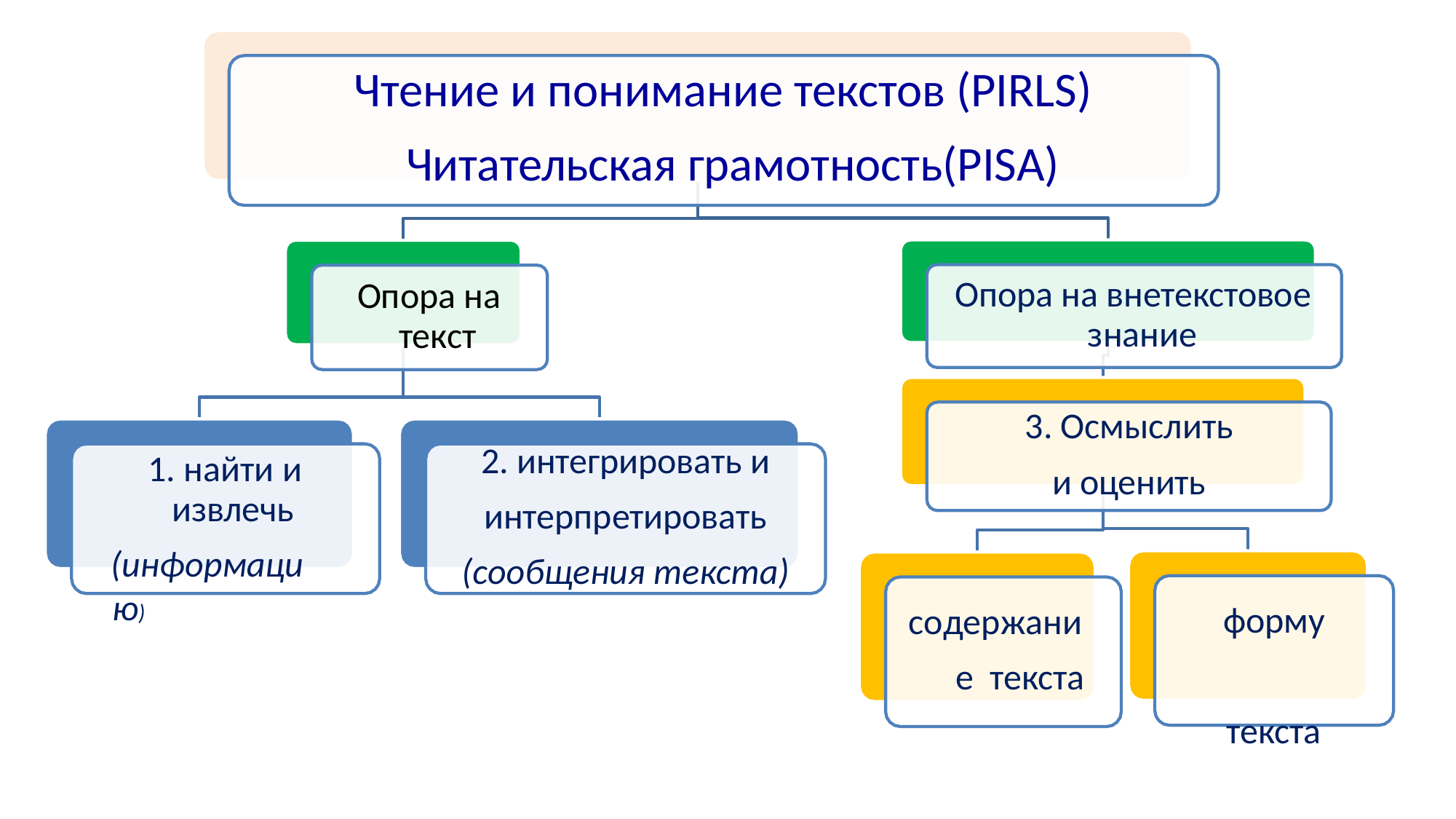

# Чтение и понимание текстов (PIRLS)  Читательская грамотность(PISA)

Опора на внетекстовое  знание
Опора на  текст

3. Осмыслить
и оценить

2. интегрировать и
интерпретировать
(сообщения текста)
1. найти и  извлечь
(информацию)

форму  текста
содержание  текста